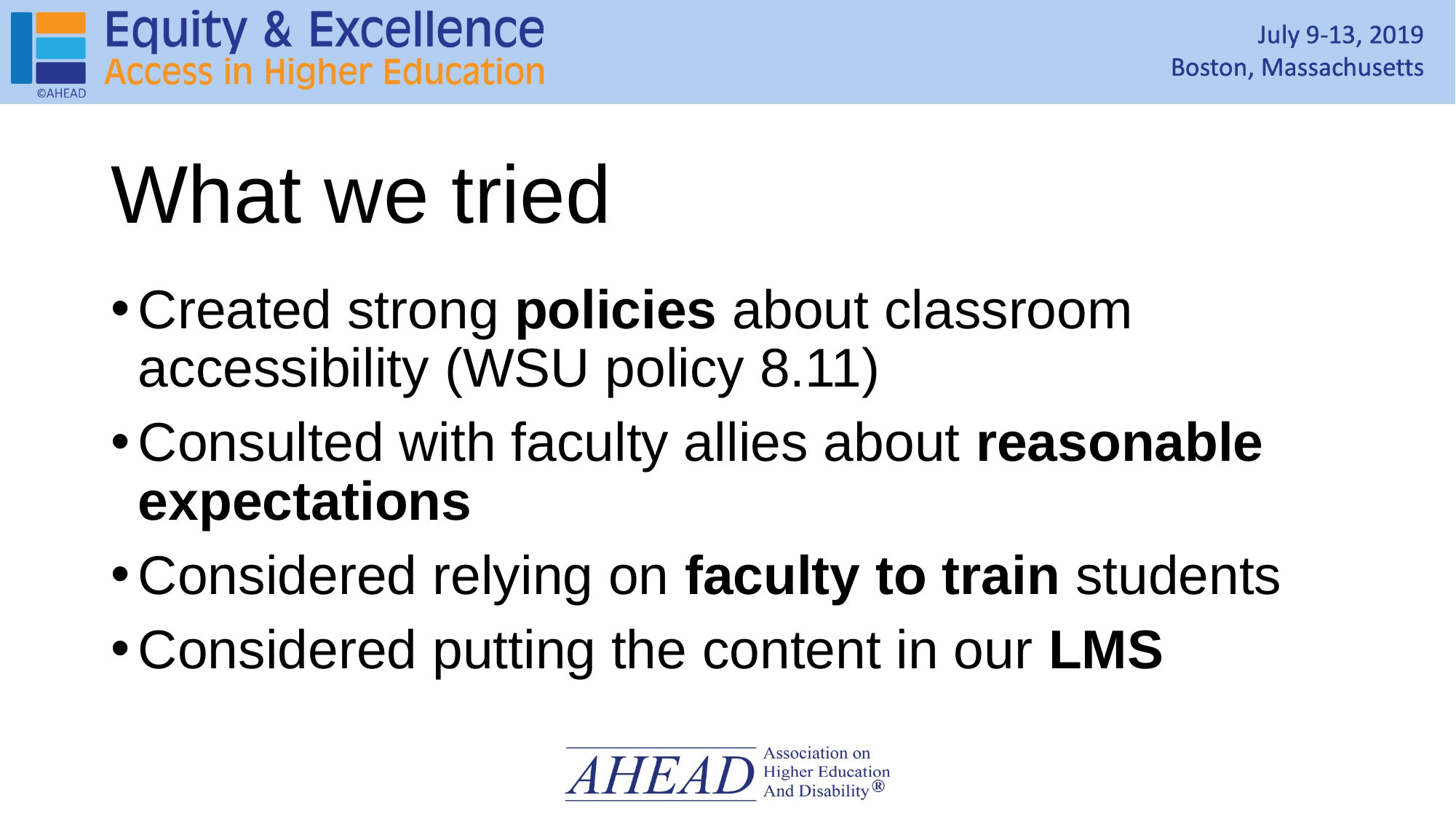

# What we tried
Created strong policies about classroom accessibility (WSU policy 8.11)
Consulted with faculty allies about reasonable expectations
Considered relying on faculty to train students
Considered putting the content in our LMS